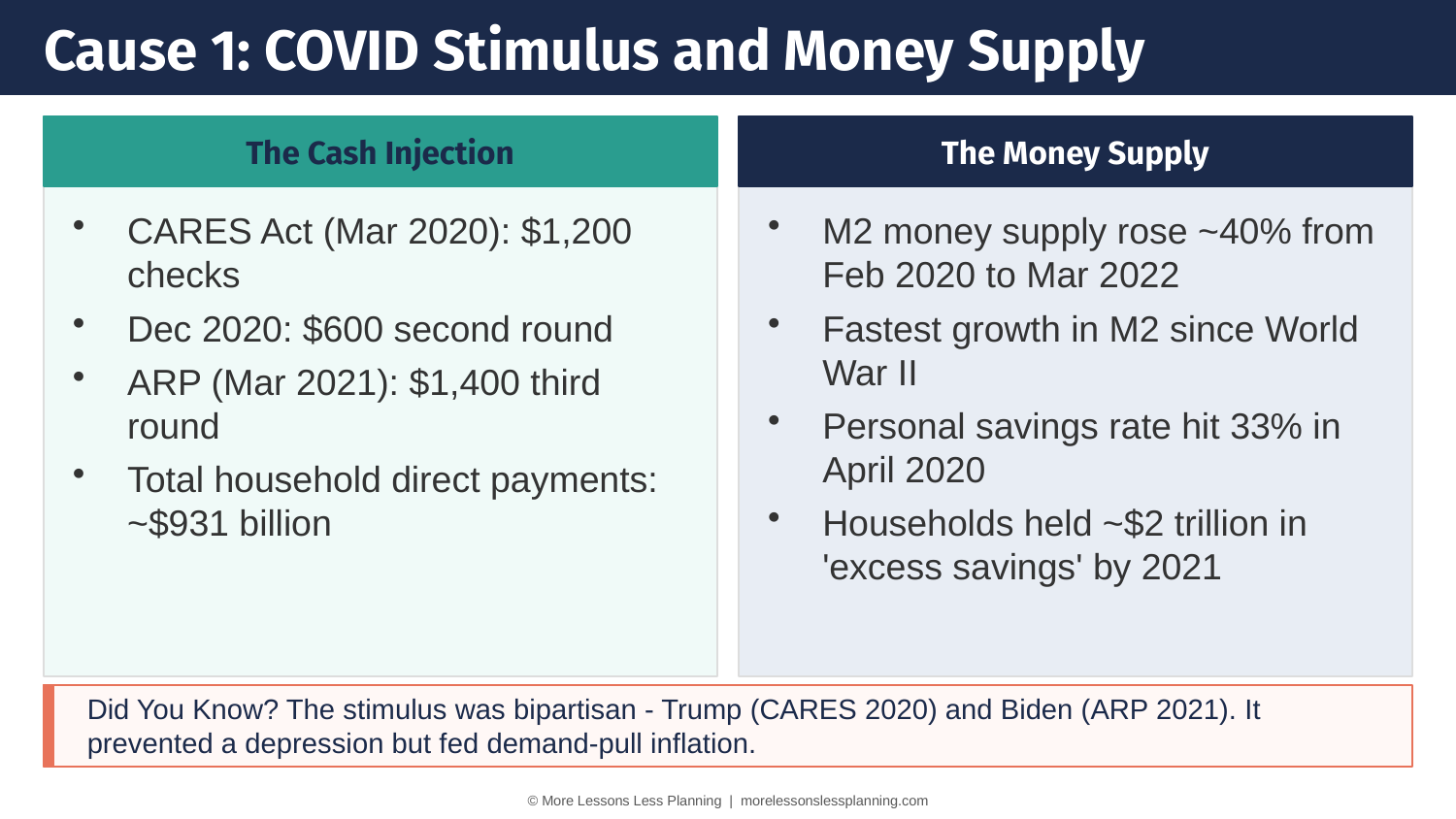

Cause 1: COVID Stimulus and Money Supply

The Cash Injection

The Money Supply
CARES Act (Mar 2020): $1,200 checks
Dec 2020: $600 second round
ARP (Mar 2021): $1,400 third round
Total household direct payments: ~$931 billion
M2 money supply rose ~40% from Feb 2020 to Mar 2022
Fastest growth in M2 since World War II
Personal savings rate hit 33% in April 2020
Households held ~$2 trillion in 'excess savings' by 2021

Did You Know? The stimulus was bipartisan - Trump (CARES 2020) and Biden (ARP 2021). It prevented a depression but fed demand-pull inflation.
© More Lessons Less Planning  |  morelessonslessplanning.com